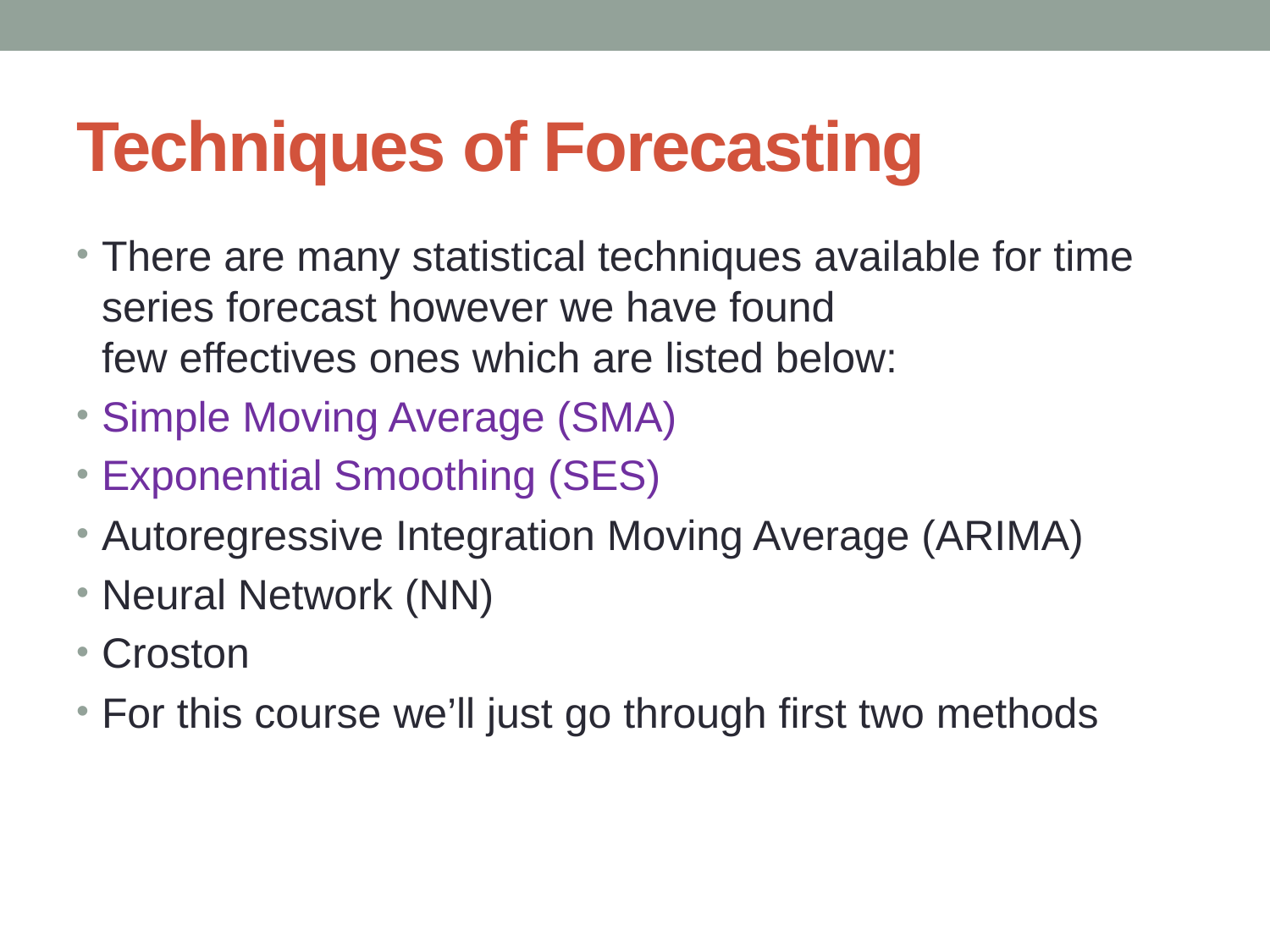

# Techniques of Forecasting
There are many statistical techniques available for time series forecast however we have found few effectives ones which are listed below:
Simple Moving Average (SMA)
Exponential Smoothing (SES)
Autoregressive Integration Moving Average (ARIMA)
Neural Network (NN)
Croston
For this course we’ll just go through first two methods